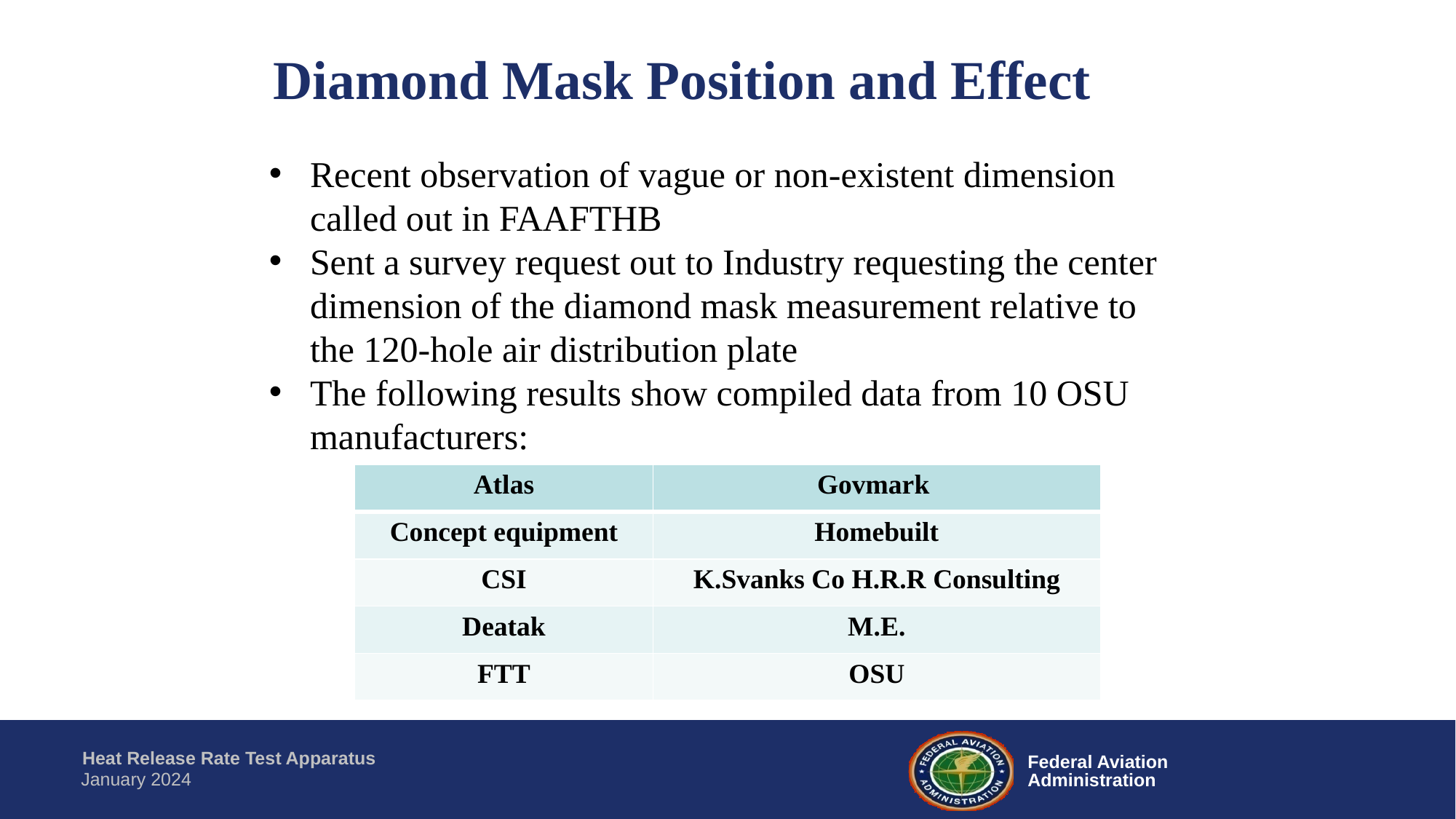

Diamond Mask Position and Effect
Recent observation of vague or non-existent dimension called out in FAAFTHB
Sent a survey request out to Industry requesting the center  dimension of the diamond mask measurement relative to the 120-hole air distribution plate
The following results show compiled data from 10 OSU manufacturers:

| Atlas | Govmark |
| --- | --- |
| Concept equipment | Homebuilt |
| CSI | K.Svanks Co H.R.R Consulting |
| Deatak | M.E. |
| FTT | OSU |